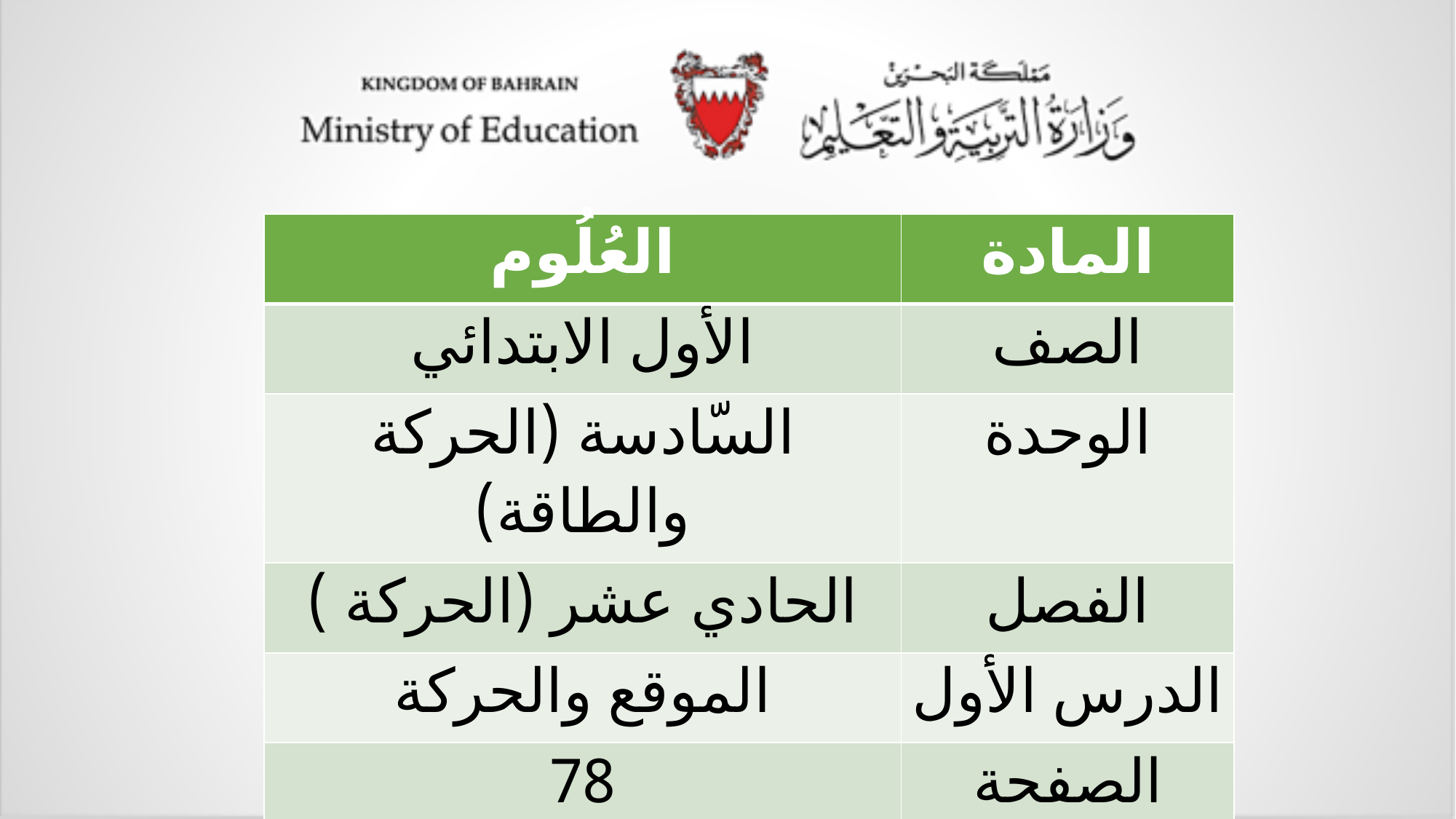

| العُلُوم | المادة |
| --- | --- |
| الأول الابتدائي | الصف |
| السّادسة (الحركة والطاقة) | الوحدة |
| الحادي عشر (الحركة ) | الفصل |
| الموقع والحركة | الدرس الأول |
| 78 | الصفحة |